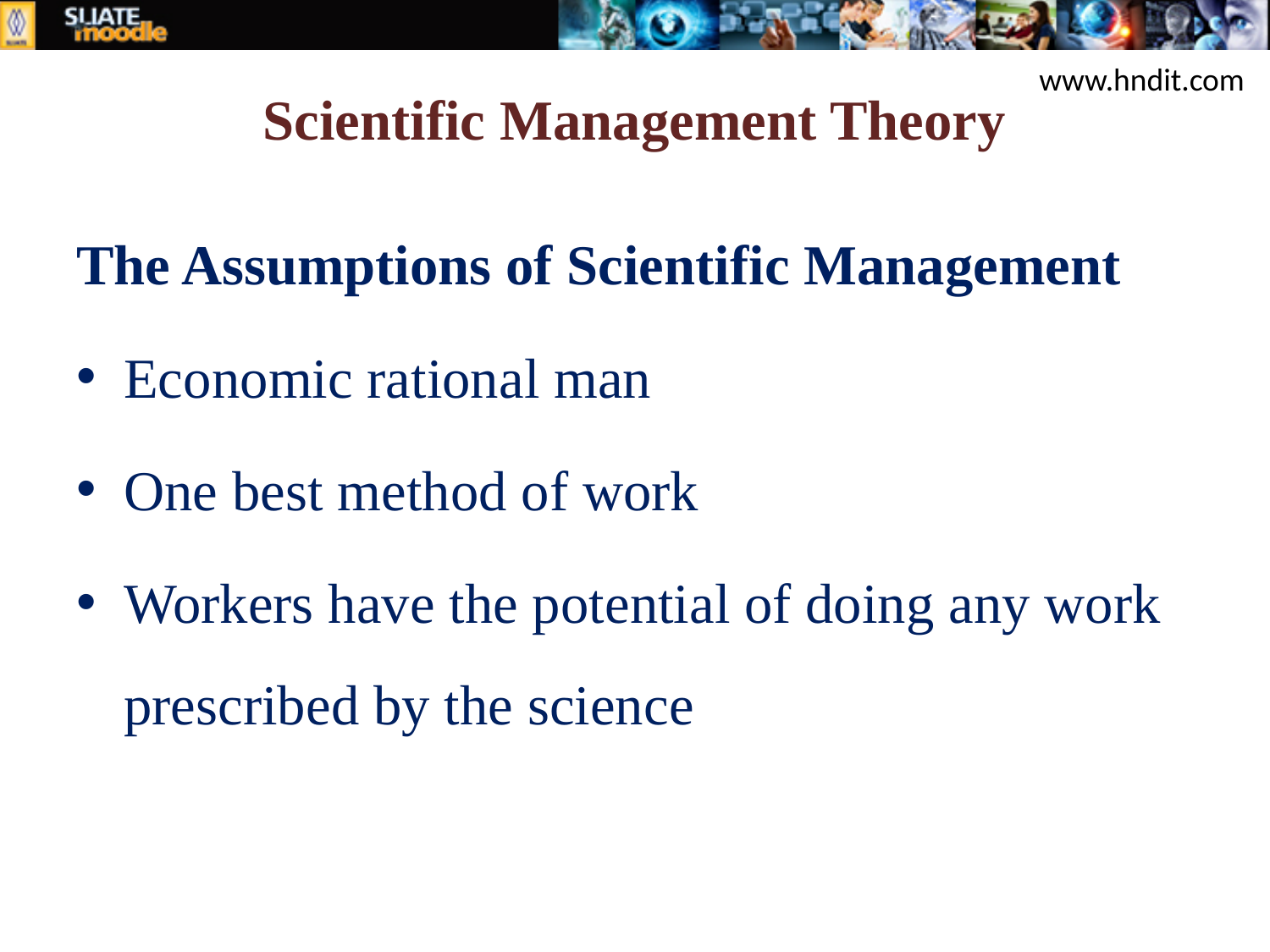

# Scientific Management Theory
www.hndit.com
The Assumptions of Scientific Management
Economic rational man
One best method of work
Workers have the potential of doing any work prescribed by the science